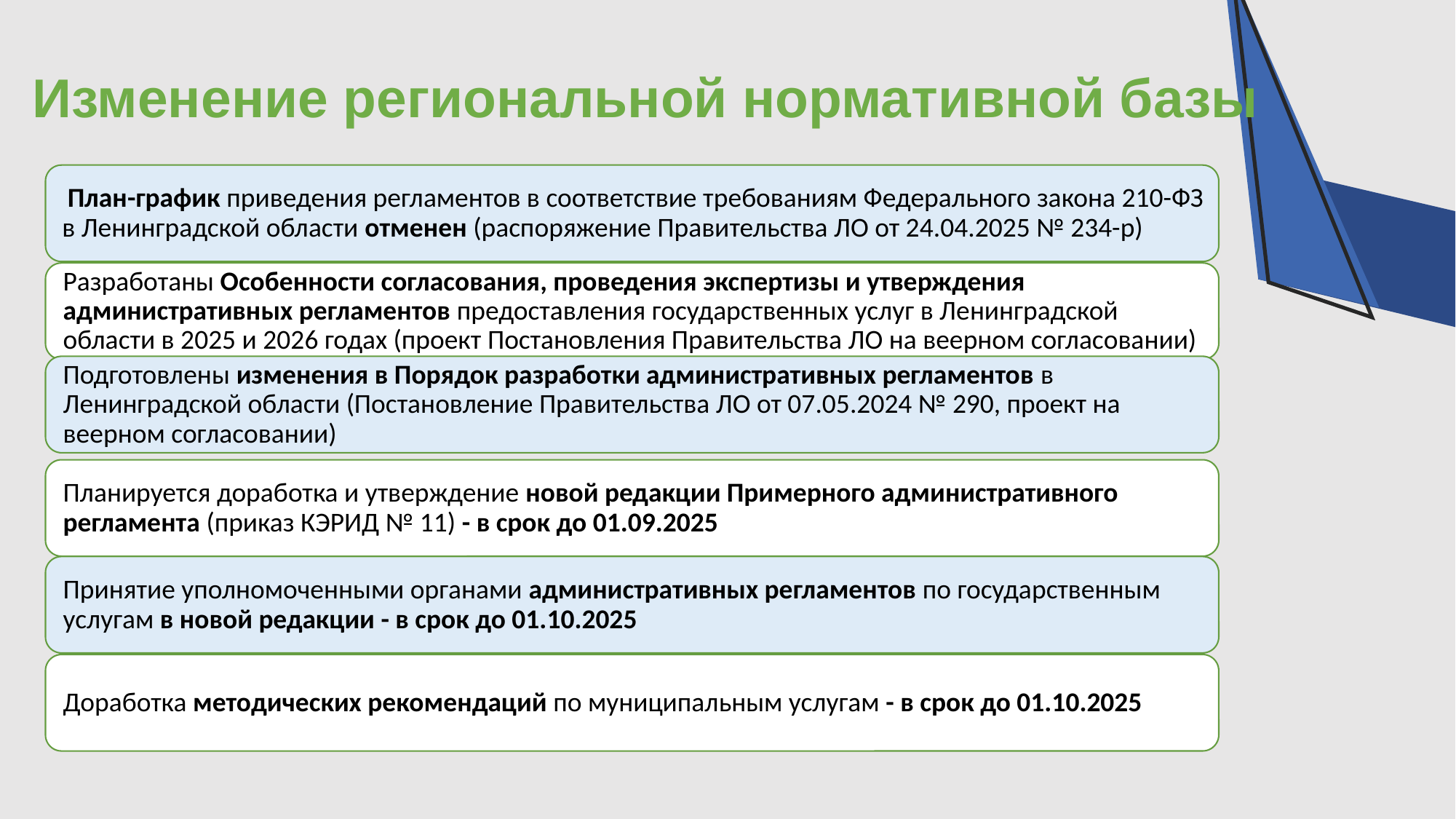

Изменение региональной нормативной базы
 План-график приведения регламентов в соответствие требованиям Федерального закона 210-ФЗ в Ленинградской области отменен (распоряжение Правительства ЛО от 24.04.2025 № 234-р)
Разработаны Особенности согласования, проведения экспертизы и утверждения административных регламентов предоставления государственных услуг в Ленинградской области в 2025 и 2026 годах (проект Постановления Правительства ЛО на веерном согласовании)
Подготовлены изменения в Порядок разработки административных регламентов в Ленинградской области (Постановление Правительства ЛО от 07.05.2024 № 290, проект на веерном согласовании)
Планируется доработка и утверждение новой редакции Примерного административного регламента (приказ КЭРИД № 11) - в срок до 01.09.2025
Принятие уполномоченными органами административных регламентов по государственным услугам в новой редакции - в срок до 01.10.2025
Доработка методических рекомендаций по муниципальным услугам - в срок до 01.10.2025